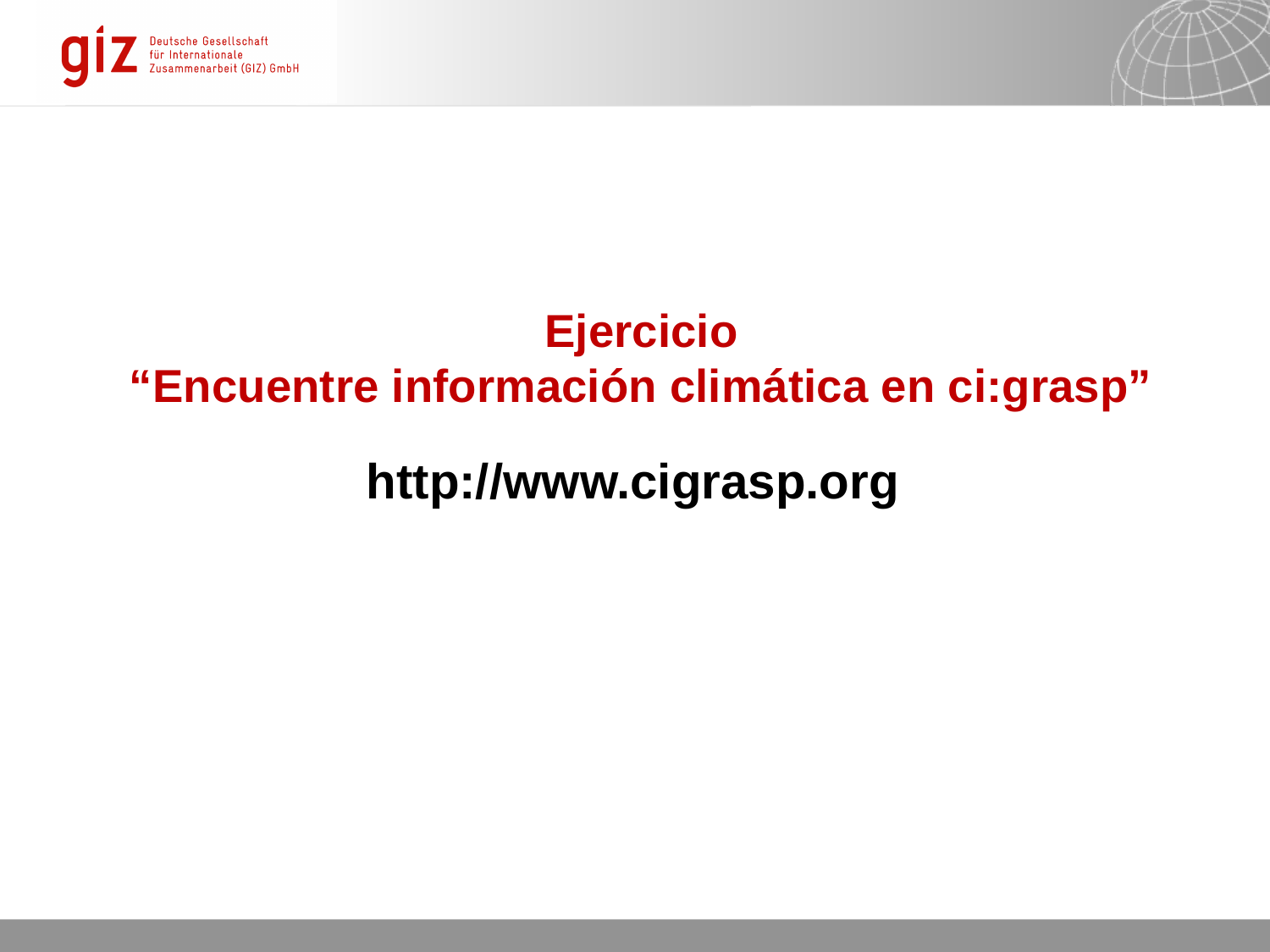

# Ejercicio “Encuentre información climática en ci:grasp”
http://www.cigrasp.org